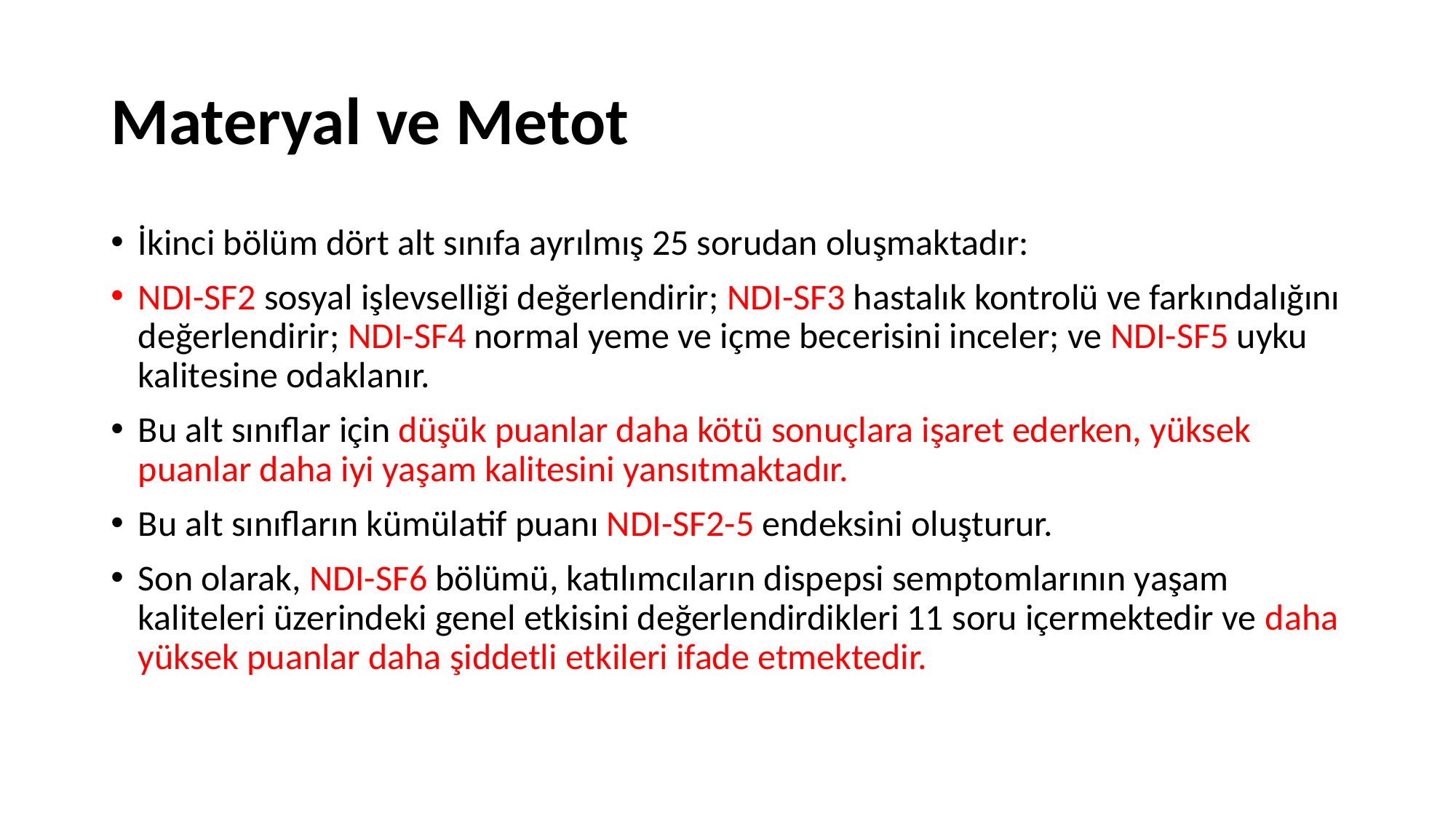

# Materyal ve Metot
İkinci bölüm dört alt sınıfa ayrılmış 25 sorudan oluşmaktadır:
NDI-SF2 sosyal işlevselliği değerlendirir; NDI-SF3 hastalık kontrolü ve farkındalığını değerlendirir; NDI-SF4 normal yeme ve içme becerisini inceler; ve NDI-SF5 uyku kalitesine odaklanır.
Bu alt sınıflar için düşük puanlar daha kötü sonuçlara işaret ederken, yüksek puanlar daha iyi yaşam kalitesini yansıtmaktadır.
Bu alt sınıfların kümülatif puanı NDI-SF2-5 endeksini oluşturur.
Son olarak, NDI-SF6 bölümü, katılımcıların dispepsi semptomlarının yaşam kaliteleri üzerindeki genel etkisini değerlendirdikleri 11 soru içermektedir ve daha yüksek puanlar daha şiddetli etkileri ifade etmektedir.